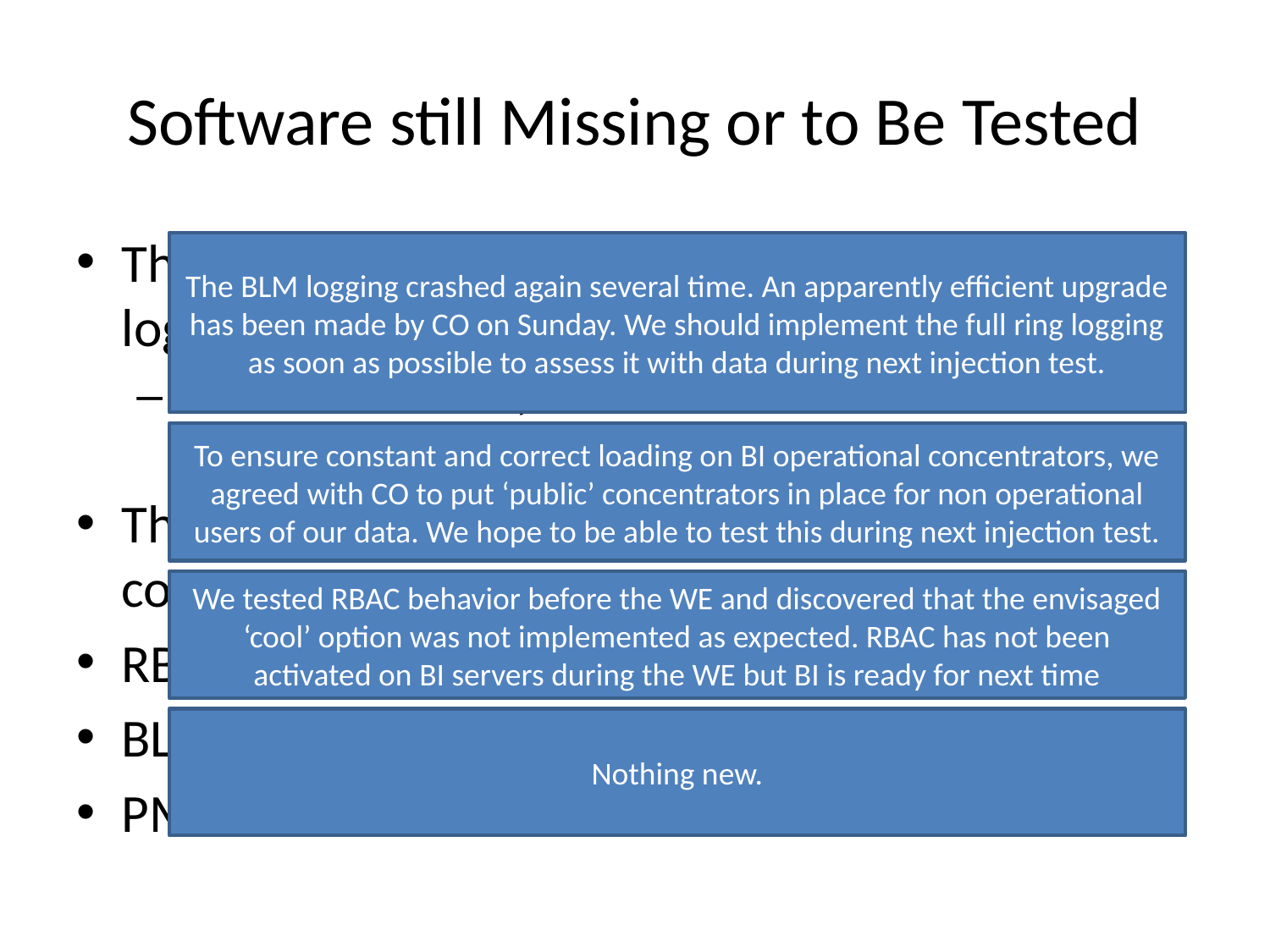

# Software still Missing or to Be Tested
The full and reliable implementation of BLM logging
The limited to SR2/3 concentrator seems to have provided a stable logging this WE.
The full implementation of BPM/BLM capture concentrators
RBAC
BLM Threshold via MCS
PM data

The BLM logging crashed again several time. An apparently efficient upgrade has been made by CO on Sunday. We should implement the full ring logging as soon as possible to assess it with data during next injection test.
To ensure constant and correct loading on BI operational concentrators, we agreed with CO to put ‘public’ concentrators in place for non operational users of our data. We hope to be able to test this during next injection test.
We tested RBAC behavior before the WE and discovered that the envisaged ‘cool’ option was not implemented as expected. RBAC has not been activated on BI servers during the WE but BI is ready for next time
Nothing new.